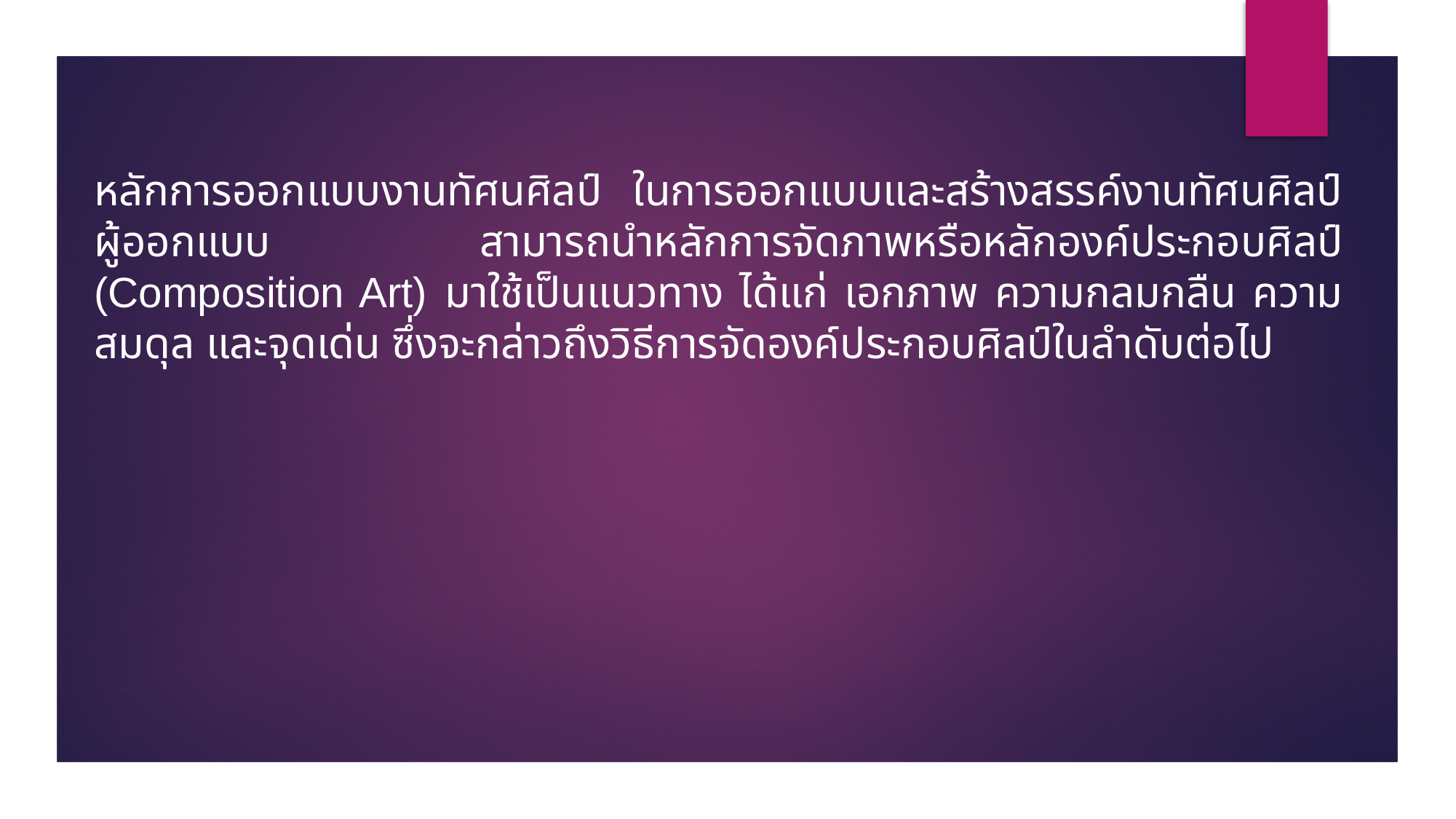

หลักการออกแบบงานทัศนศิลป์ ในการออกแบบและสร้างสรรค์งานทัศนศิลป์ผู้ออกแบบ สามารถนำหลักการจัดภาพหรือหลักองค์ประกอบศิลป์ (Composition Art) มาใช้เป็นแนวทาง ได้แก่ เอกภาพ ความกลมกลืน ความสมดุล และจุดเด่น ซึ่งจะกล่าวถึงวิธีการจัดองค์ประกอบศิลป์ในลำดับต่อไป